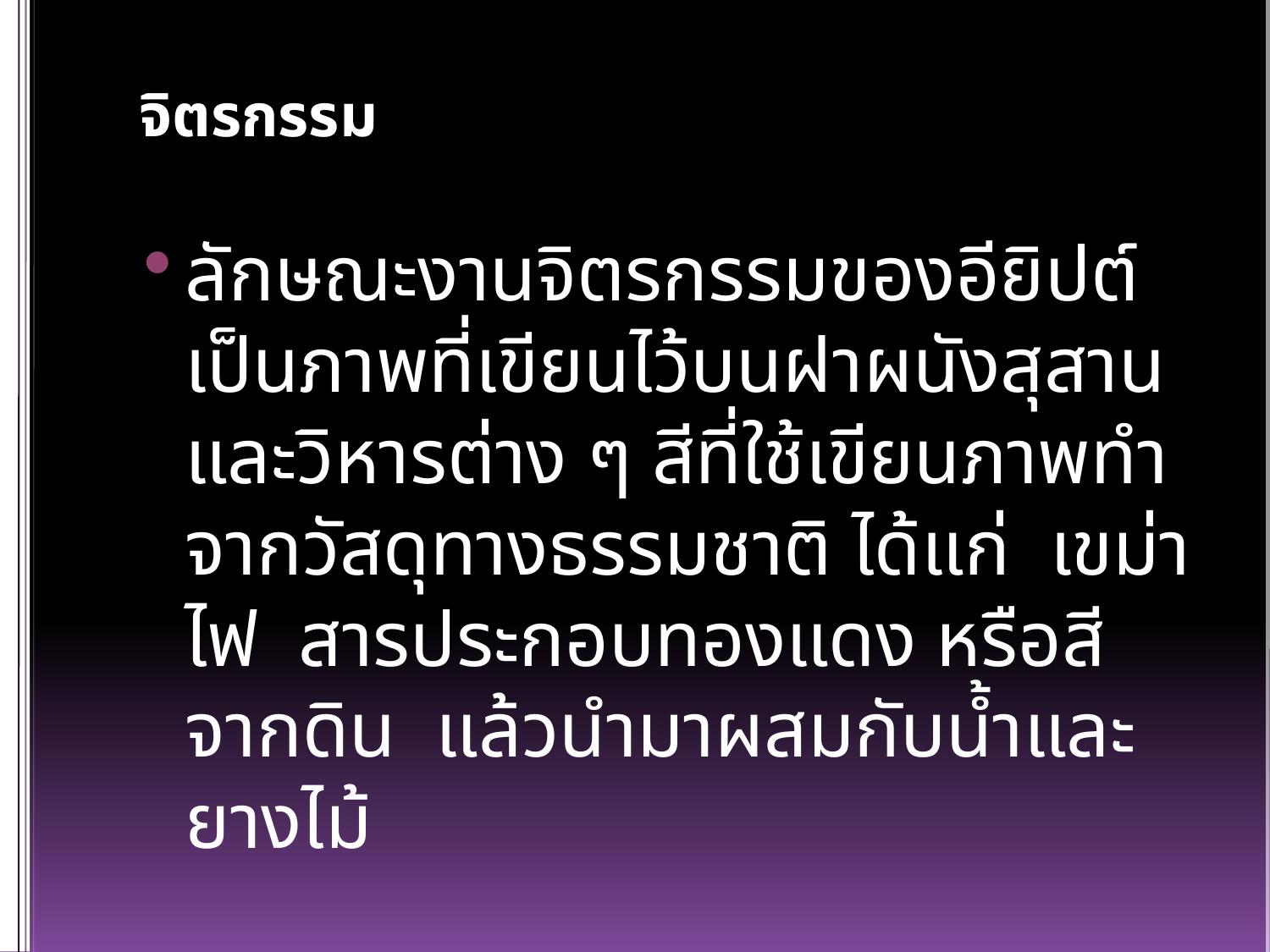

# จิตรกรรม
ลักษณะงานจิตรกรรมของอียิปต์ เป็นภาพที่เขียนไว้บนฝาผนังสุสานและวิหารต่าง ๆ สีที่ใช้เขียนภาพทำจากวัสดุทางธรรมชาติ ได้แก่  เขม่าไฟ  สารประกอบทองแดง หรือสีจากดิน  แล้วนำมาผสมกับน้ำและยางไม้